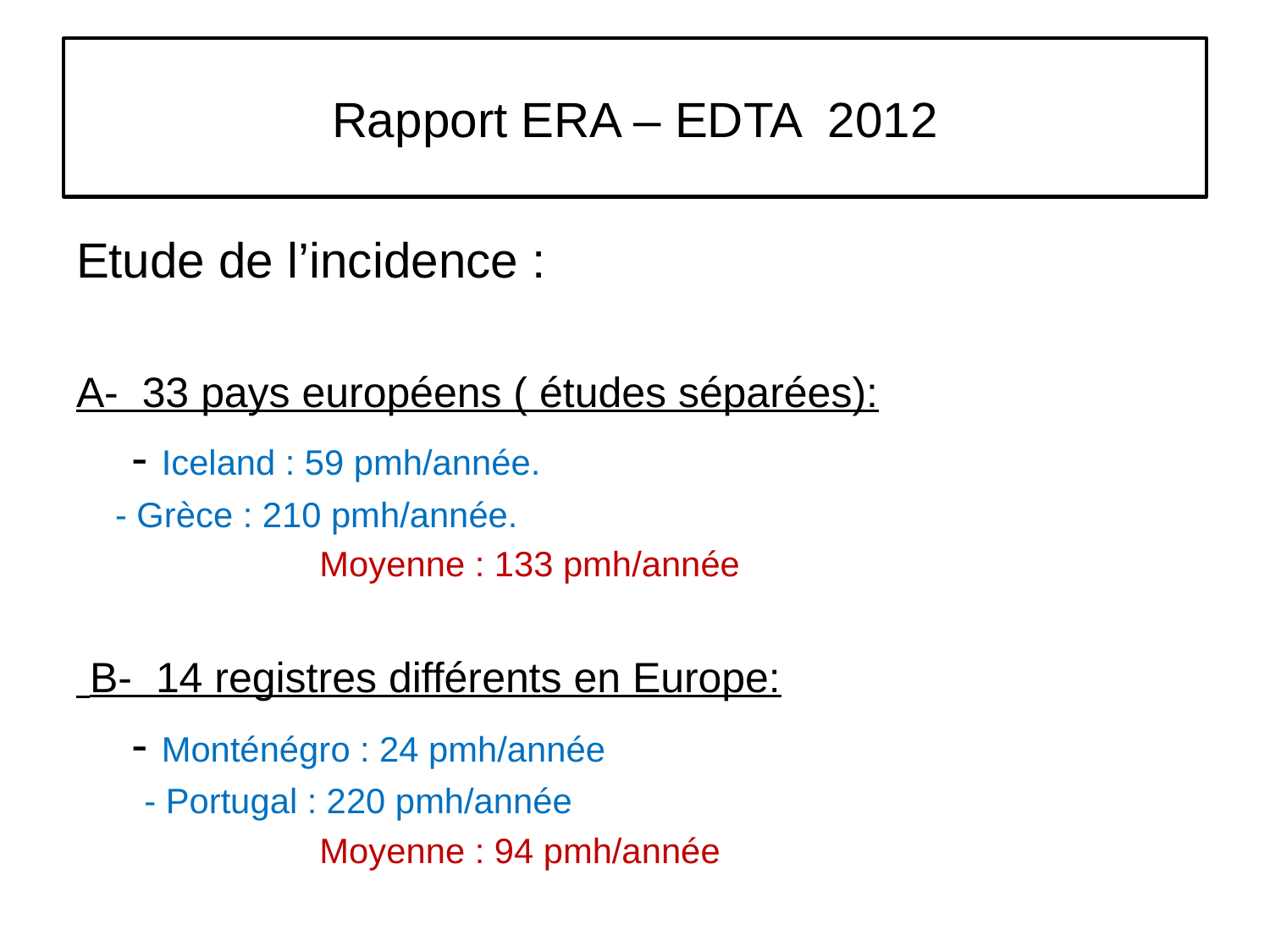

# Rapport ERA – EDTA  2012
Etude de l’incidence :

A-  33 pays européens ( études séparées):
    - Iceland : 59 pmh/année.
    - Grèce : 210 pmh/année.
                         Moyenne : 133 pmh/année

 B-  14 registres différents en Europe:
    - Monténégro : 24 pmh/année
       - Portugal : 220 pmh/année
                         Moyenne : 94 pmh/année